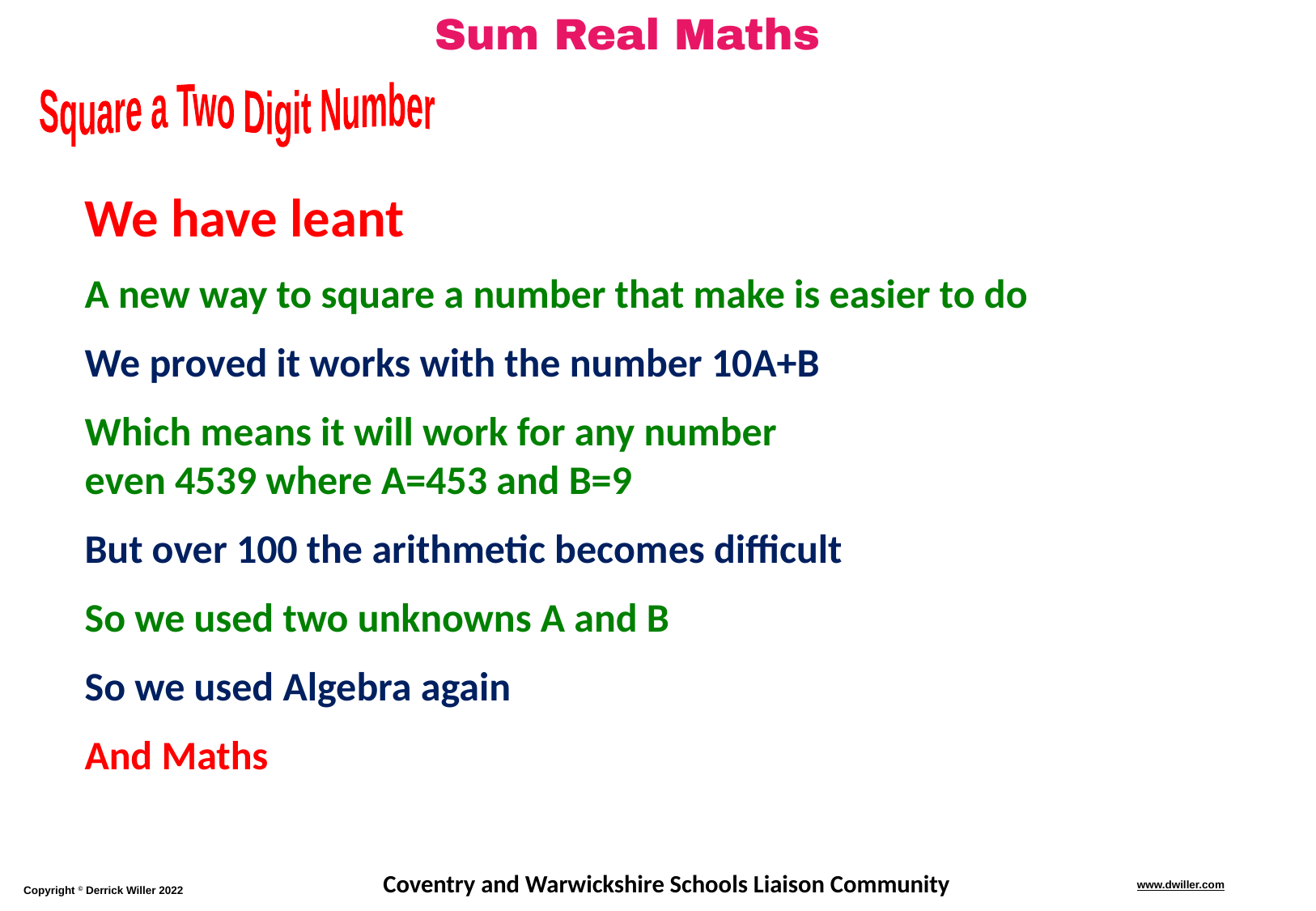

Square a Two Digit Number
We have leant
A new way to square a number that make is easier to do
We proved it works with the number 10A+B
Which means it will work for any number
even 4539 where A=453 and B=9
But over 100 the arithmetic becomes difficult
So we used two unknowns A and B
So we used Algebra again
And Maths